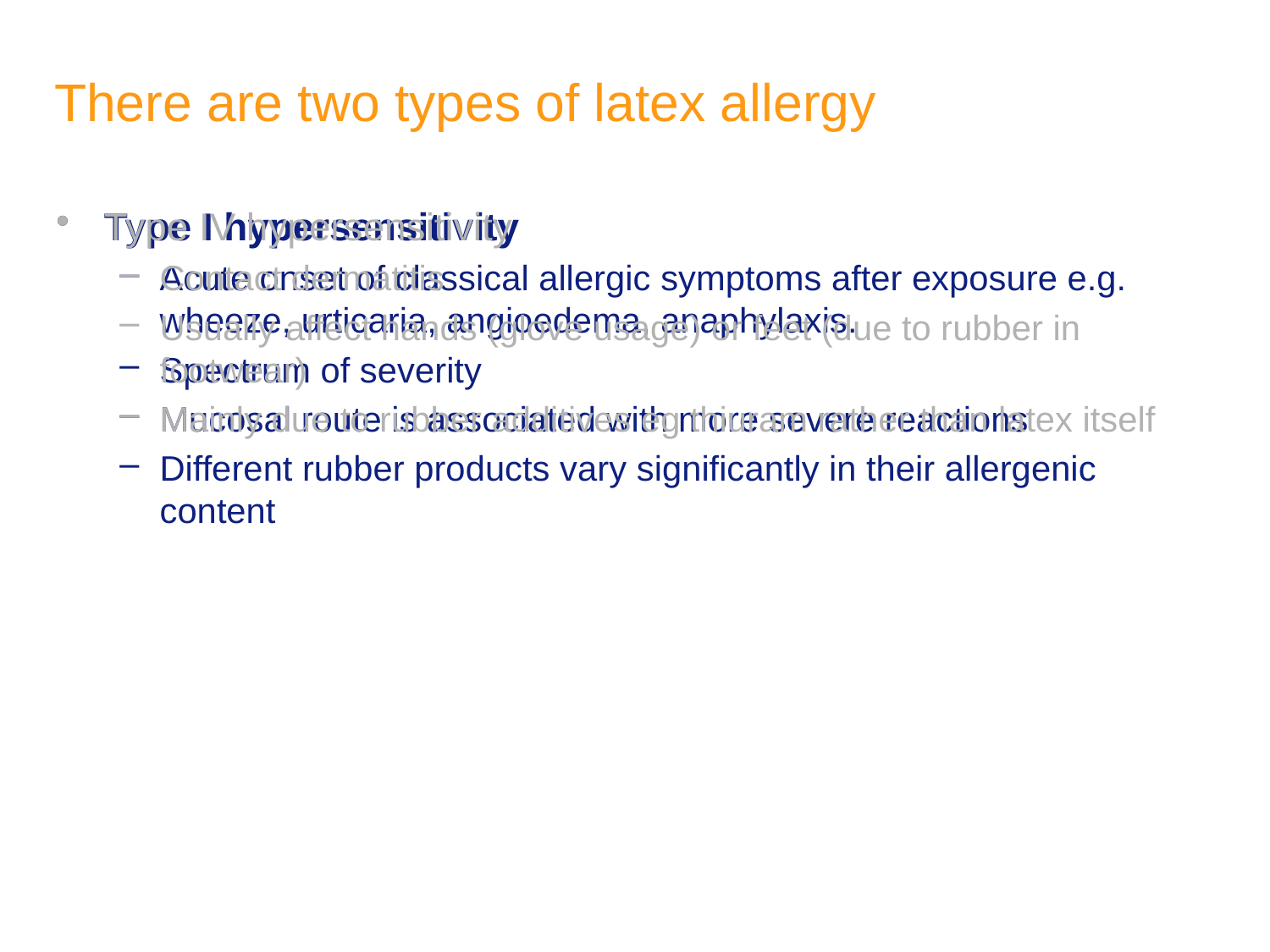

# There are two types of latex allergy
Type I hypersensitivity
Acute onset of classical allergic symptoms after exposure e.g. wheeze, urticaria, angioedema, anaphylaxis.
Spectrum of severity
Mucosal route is associated with more severe reactions
Different rubber products vary significantly in their allergenic content
Type IV hypersensitivity
Contact dermatitis
Usually affect hands (glove usage) or feet (due to rubber in footwear)
Mainly due to rubber additives eg thiuram rather than latex itself